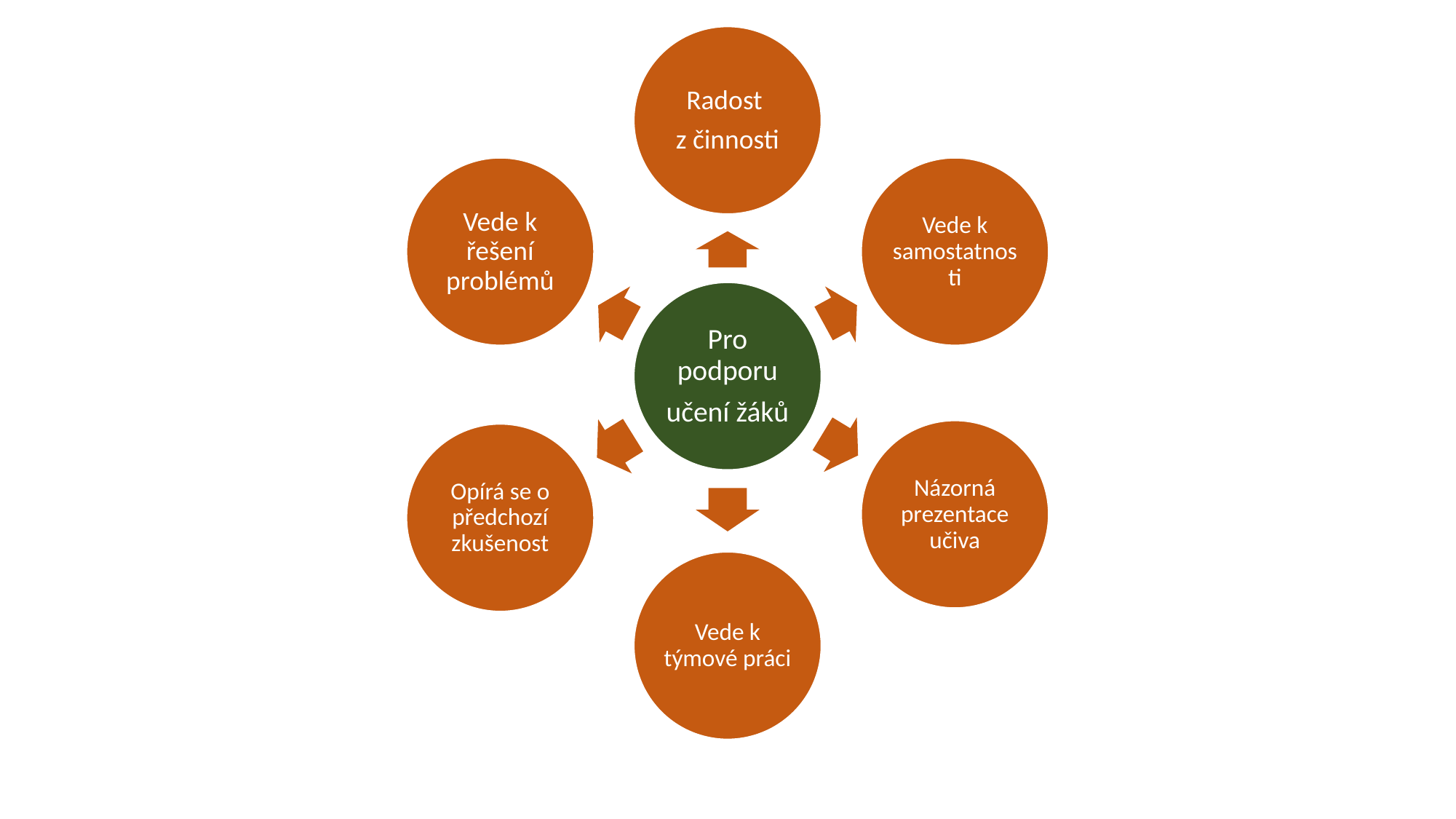

#
Pro podporu
učení žáků

Radost
z činnosti

Vede k samostatnosti

Názorná prezentace učiva

Vede k týmové práci

Opírá se o předchozí zkušenost

Vede k řešení problémů